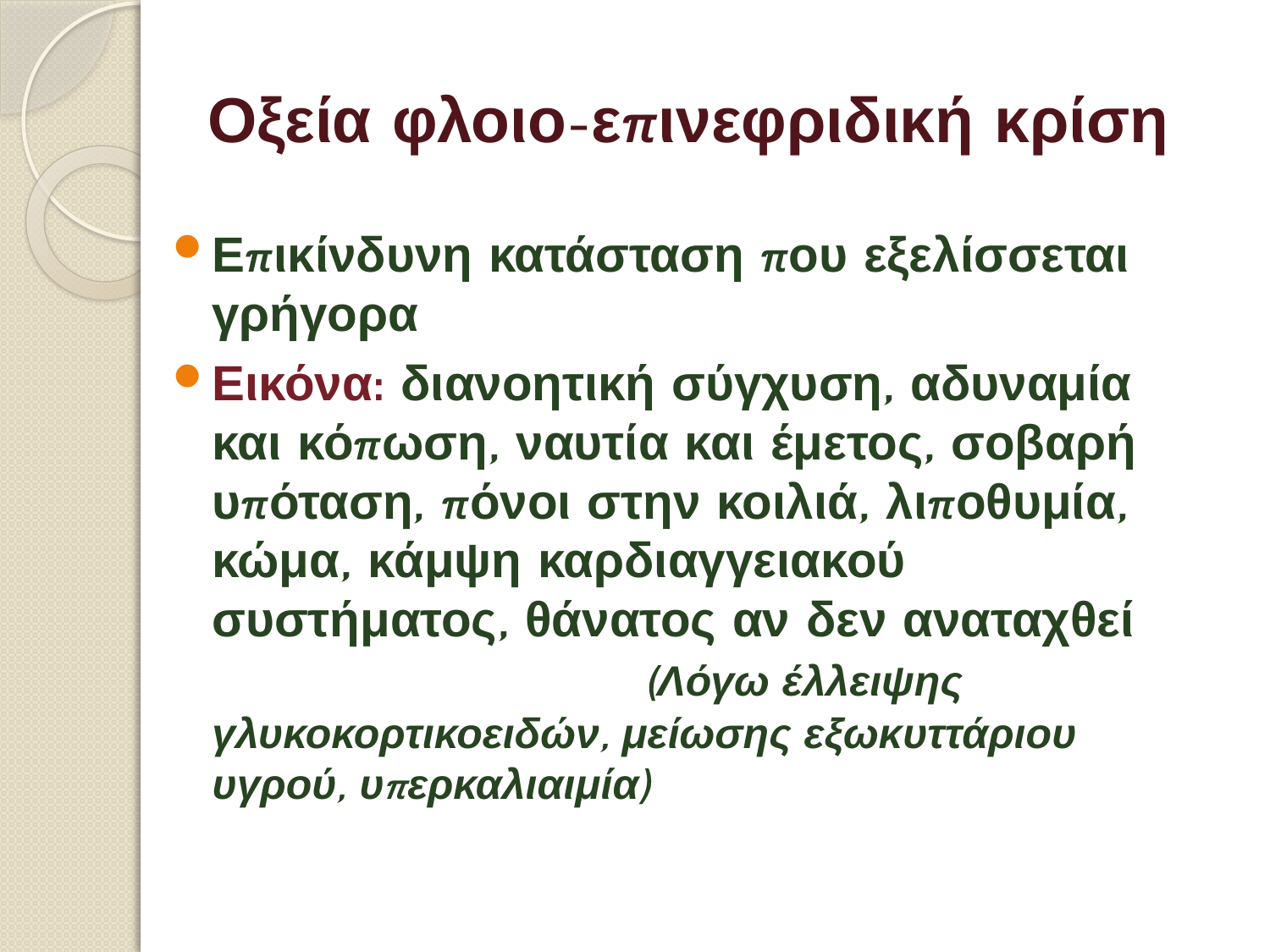

# Οξεία φλοιο-επινεφριδική κρίση
Επικίνδυνη κατάσταση που εξελίσσεται γρήγορα
Εικόνα: διανοητική σύγχυση, αδυναμία και κόπωση, ναυτία και έμετος, σοβαρή υπόταση, πόνοι στην κοιλιά, λιποθυμία, κώμα, κάμψη καρδιαγγειακού συστήματος, θάνατος αν δεν αναταχθεί                                (Λόγω έλλειψης γλυκοκορτικοειδών, μείωσης εξωκυττάριου υγρού, υπερκαλιαιμία)